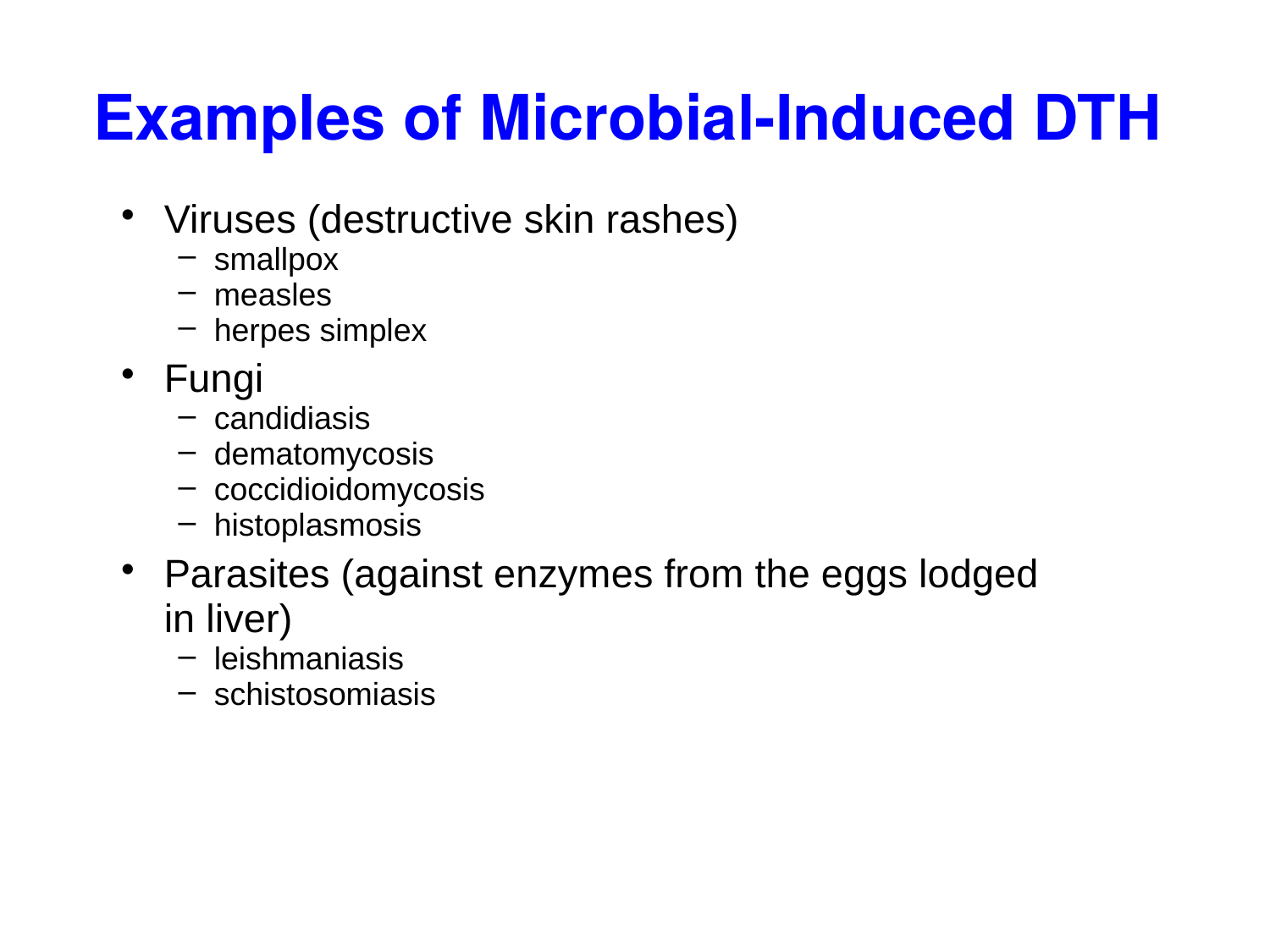

Examples of Microbial-Induced DTH
Viruses (destructive skin rashes)
smallpox
measles
herpes simplex
Fungi
candidiasis
dematomycosis
coccidioidomycosis
histoplasmosis
Parasites (against enzymes from the eggs lodged in liver)
leishmaniasis
schistosomiasis